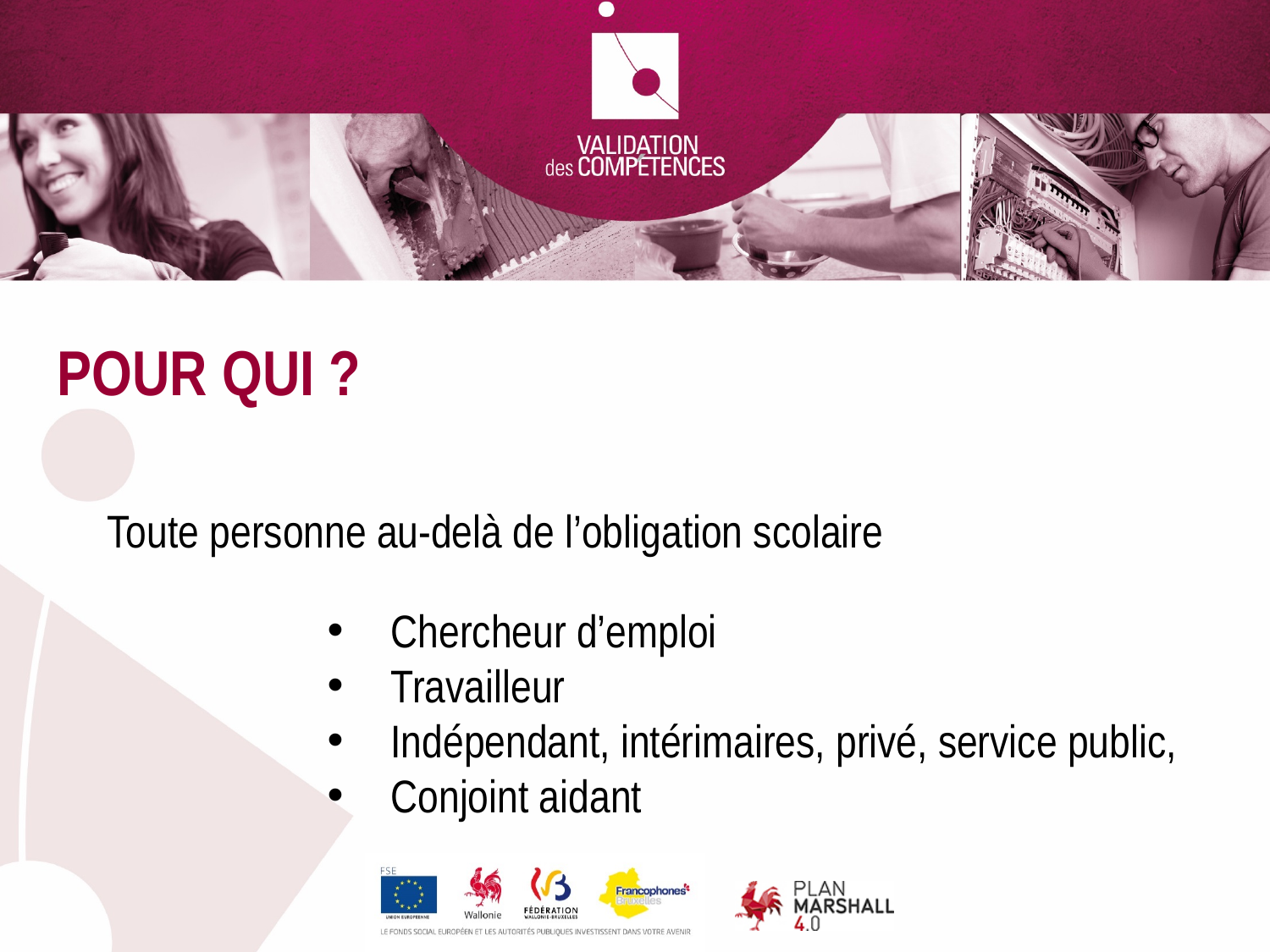

POUR QUI ?
Toute personne au-delà de l’obligation scolaire
Chercheur d’emploi
Travailleur
Indépendant, intérimaires, privé, service public,
Conjoint aidant